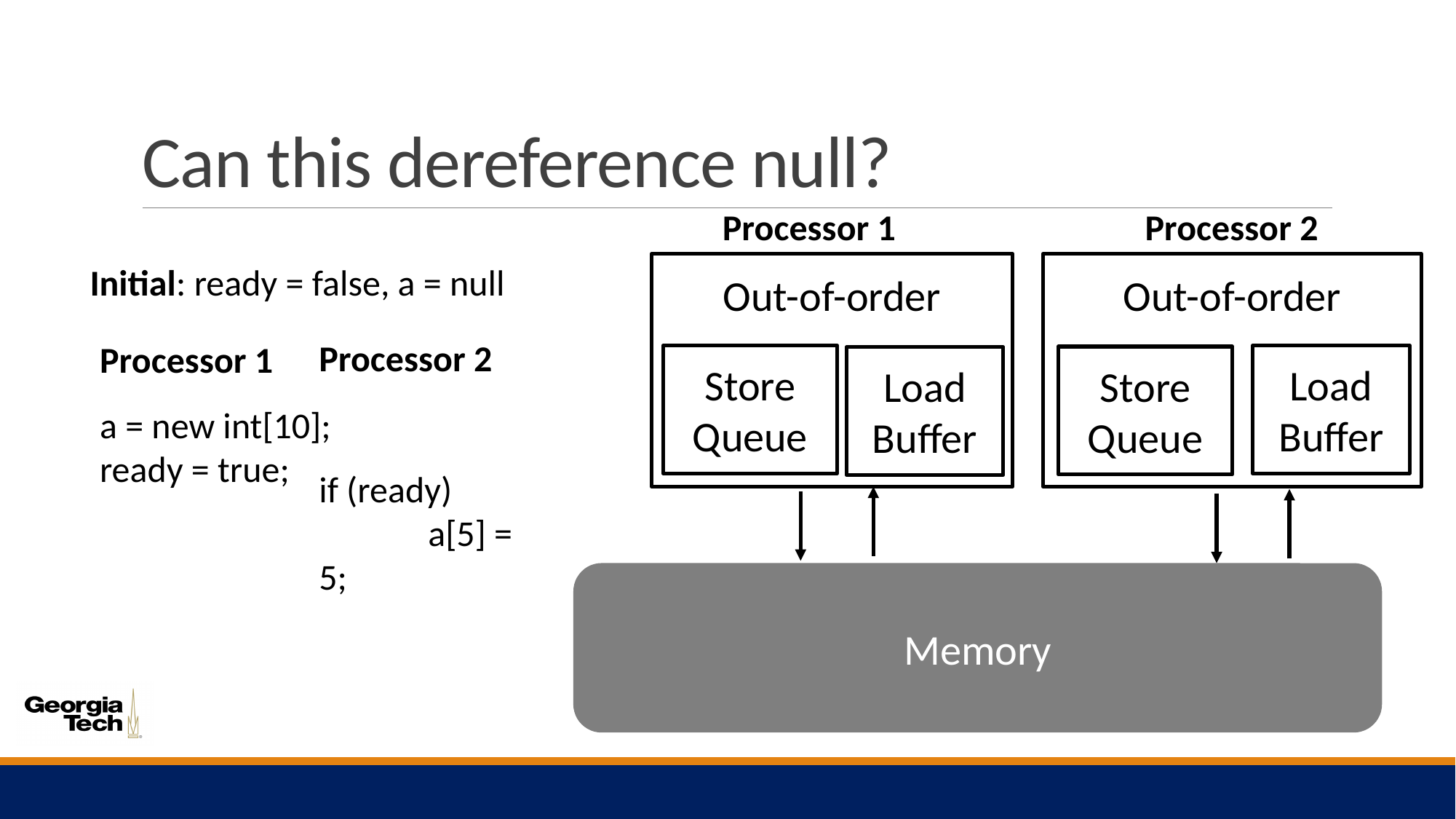

# Can this dereference null?
Processor 1
Processor 2
Initial: ready = false, a = null
Out-of-order

Out-of-order

Processor 2

if (ready)
	a[5] = 5;
Processor 1

a = new int[10];
ready = true;
Store Queue
Load Buffer
Store Queue
Load Buffer
Memory